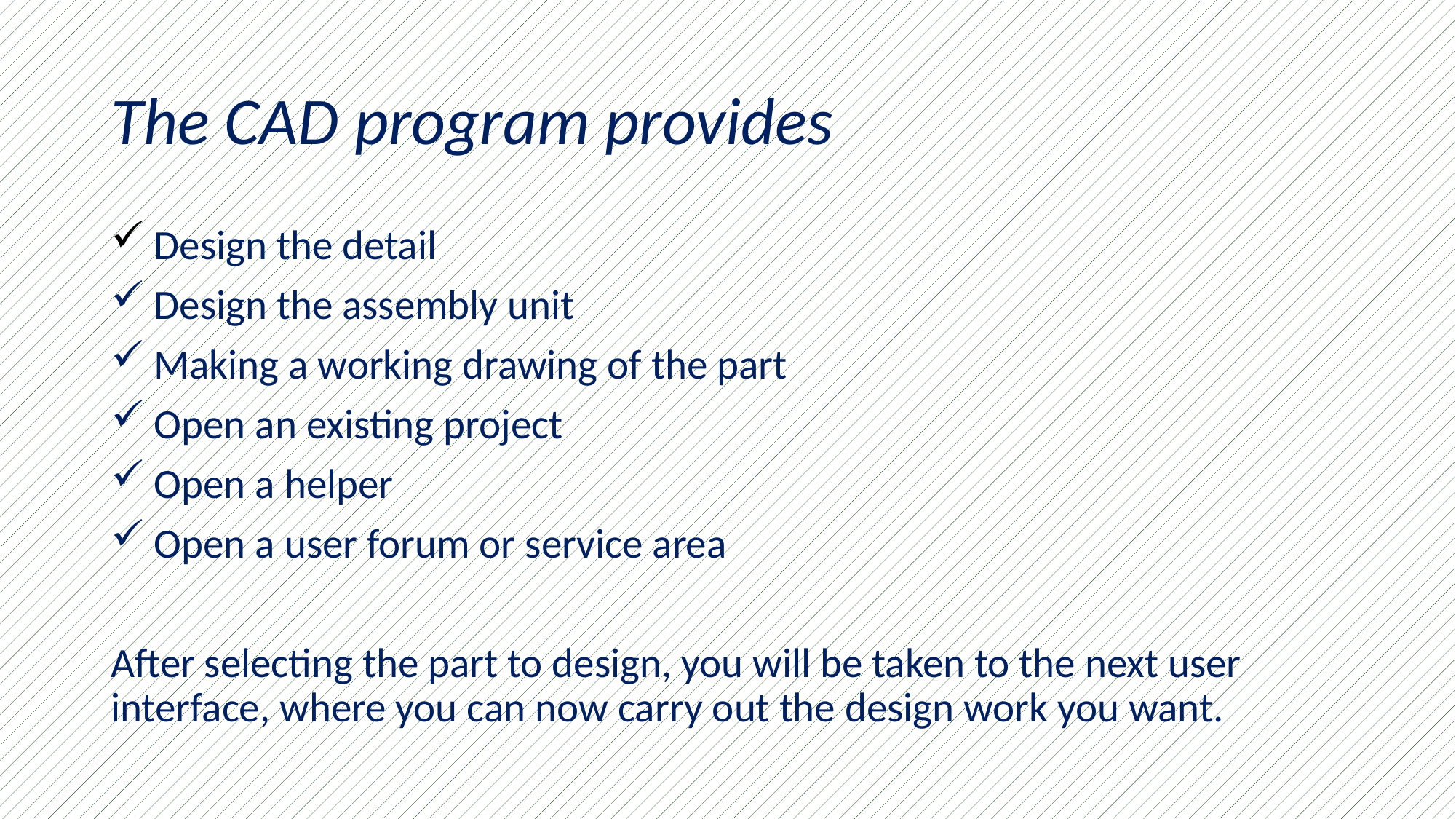

# The CAD program provides
 Design the detail
 Design the assembly unit
 Making a working drawing of the part
 Open an existing project
 Open a helper
 Open a user forum or service area

After selecting the part to design, you will be taken to the next user interface, where you can now carry out the design work you want.